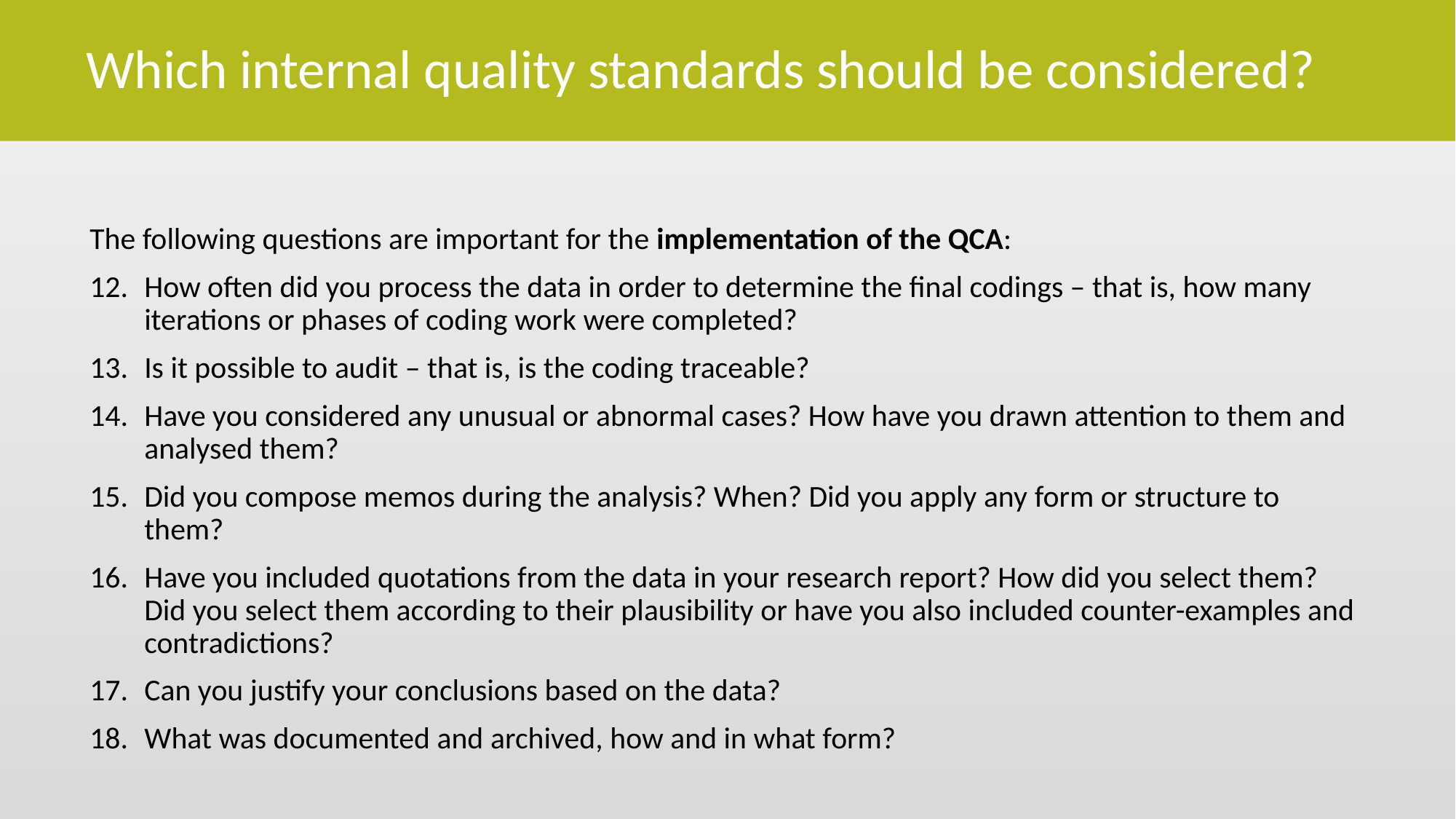

# Which internal quality standards should be considered?
The following questions are important for the implementation of the QCA:
How often did you process the data in order to determine the final codings – that is, how many iterations or phases of coding work were completed?
Is it possible to audit – that is, is the coding traceable?
Have you considered any unusual or abnormal cases? How have you drawn attention to them and analysed them?
Did you compose memos during the analysis? When? Did you apply any form or structure to them?
Have you included quotations from the data in your research report? How did you select them? Did you select them according to their plausibility or have you also included counter-examples and contradictions?
Can you justify your conclusions based on the data?
What was documented and archived, how and in what form?